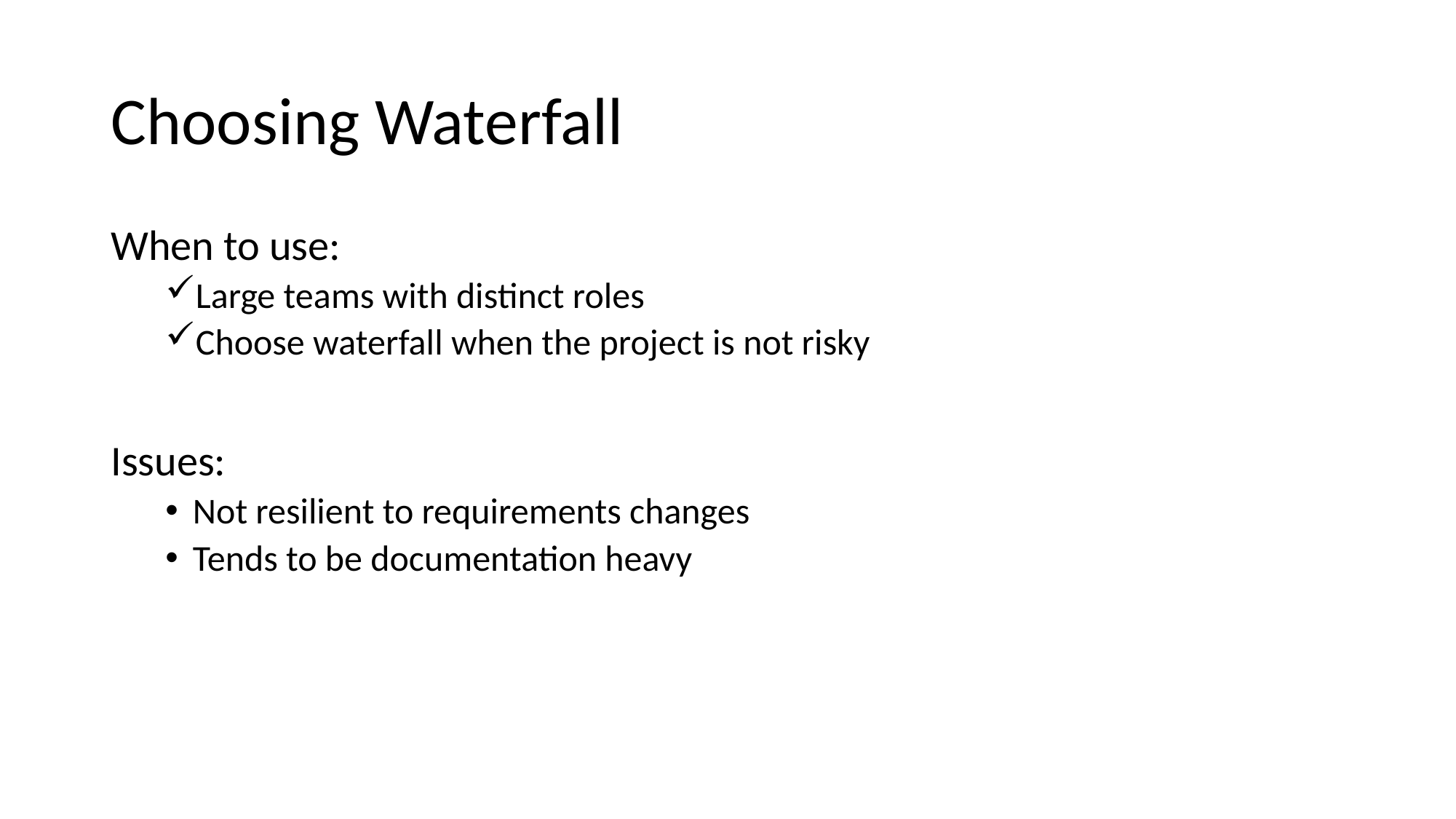

# Choosing Waterfall
When to use:
Large teams with distinct roles
Choose waterfall when the project is not risky

Issues:
Not resilient to requirements changes
Tends to be documentation heavy